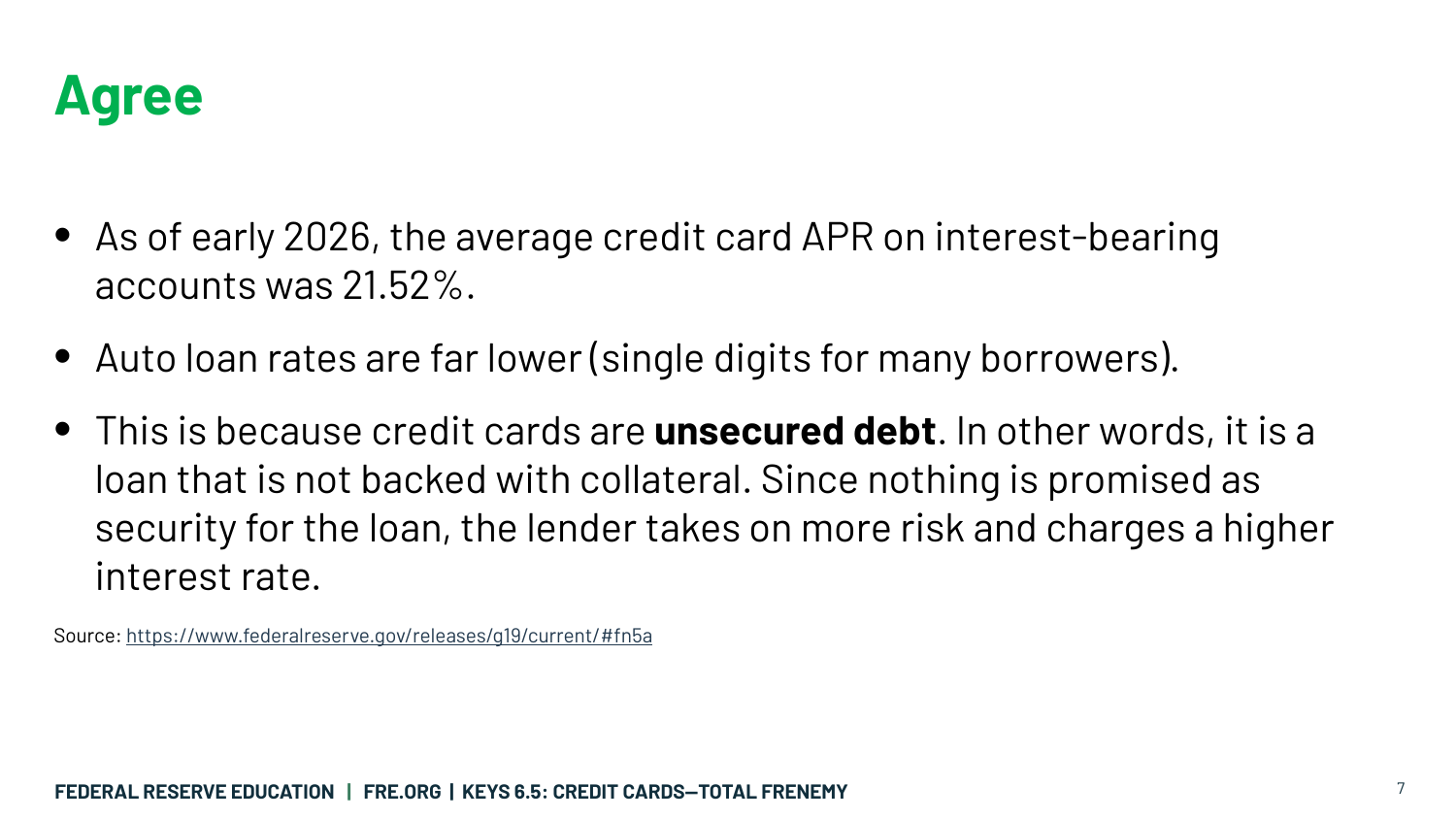

Agree or Disagree #1 Answer
# Agree
As of early 2026, the average credit card APR on interest-bearing accounts was 21.52%.
Auto loan rates are far lower (single digits for many borrowers).
This is because credit cards are unsecured debt. In other words, it is a loan that is not backed with collateral. Since nothing is promised as security for the loan, the lender takes on more risk and charges a higher interest rate.
Source: https://www.federalreserve.gov/releases/g19/current/#fn5a